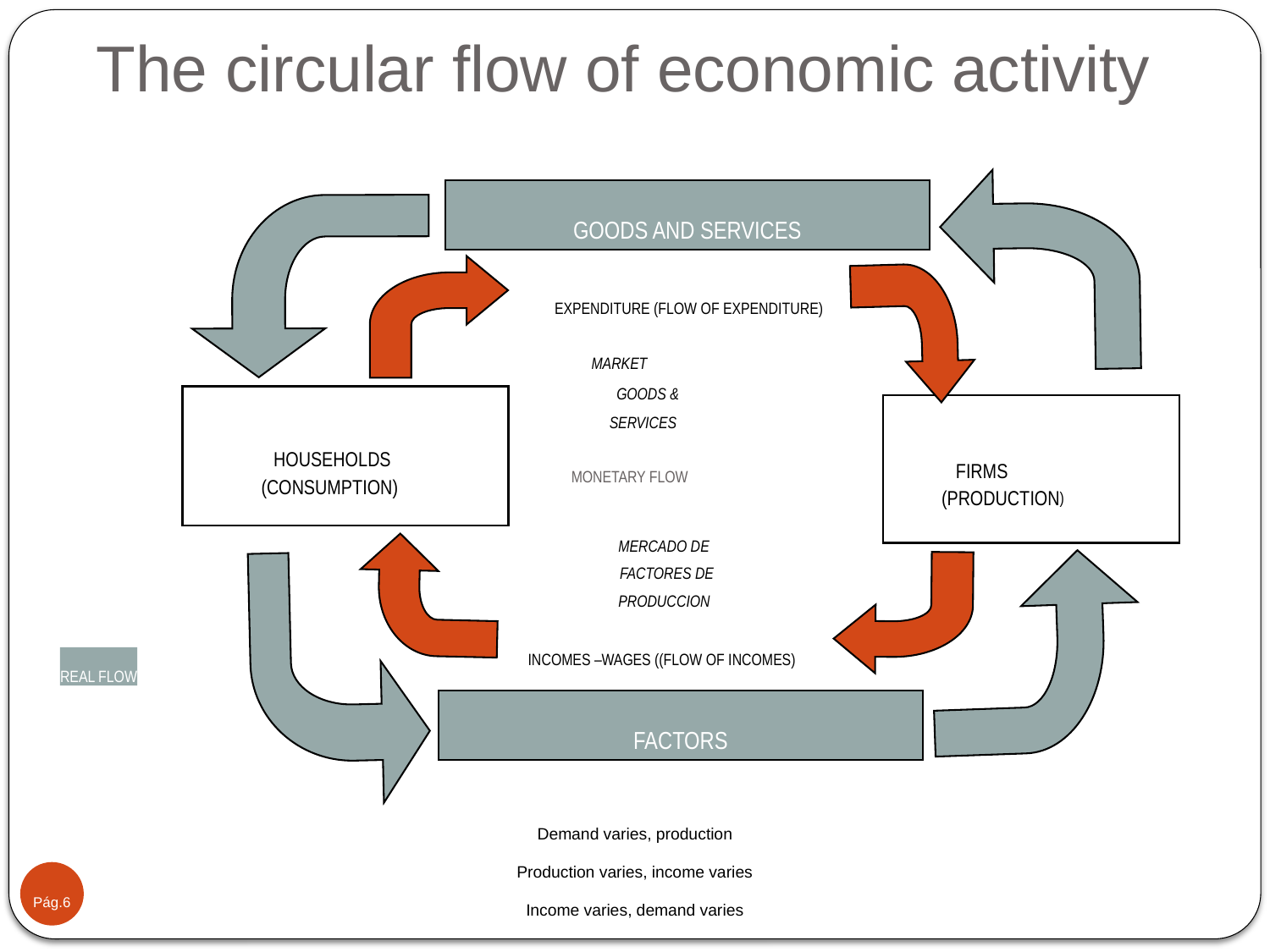

# The circular flow of economic activity

EXPENDITURE (FLOW OF EXPENDITURE)
MARKET
GOODS &
SERVICES

HOUSEHOLDS
(CONSUMPTION)
FIRMS

(PRODUCTION)
MONETARY FLOW
MERCADO DE
FACTORES DE
PRODUCCION

INCOMES –WAGES ((FLOW OF INCOMES)
REAL FLOW
FACTORS
GOODS AND SERVICES
Demand varies, production
Production varies, income varies
Income varies, demand varies
Pág.6